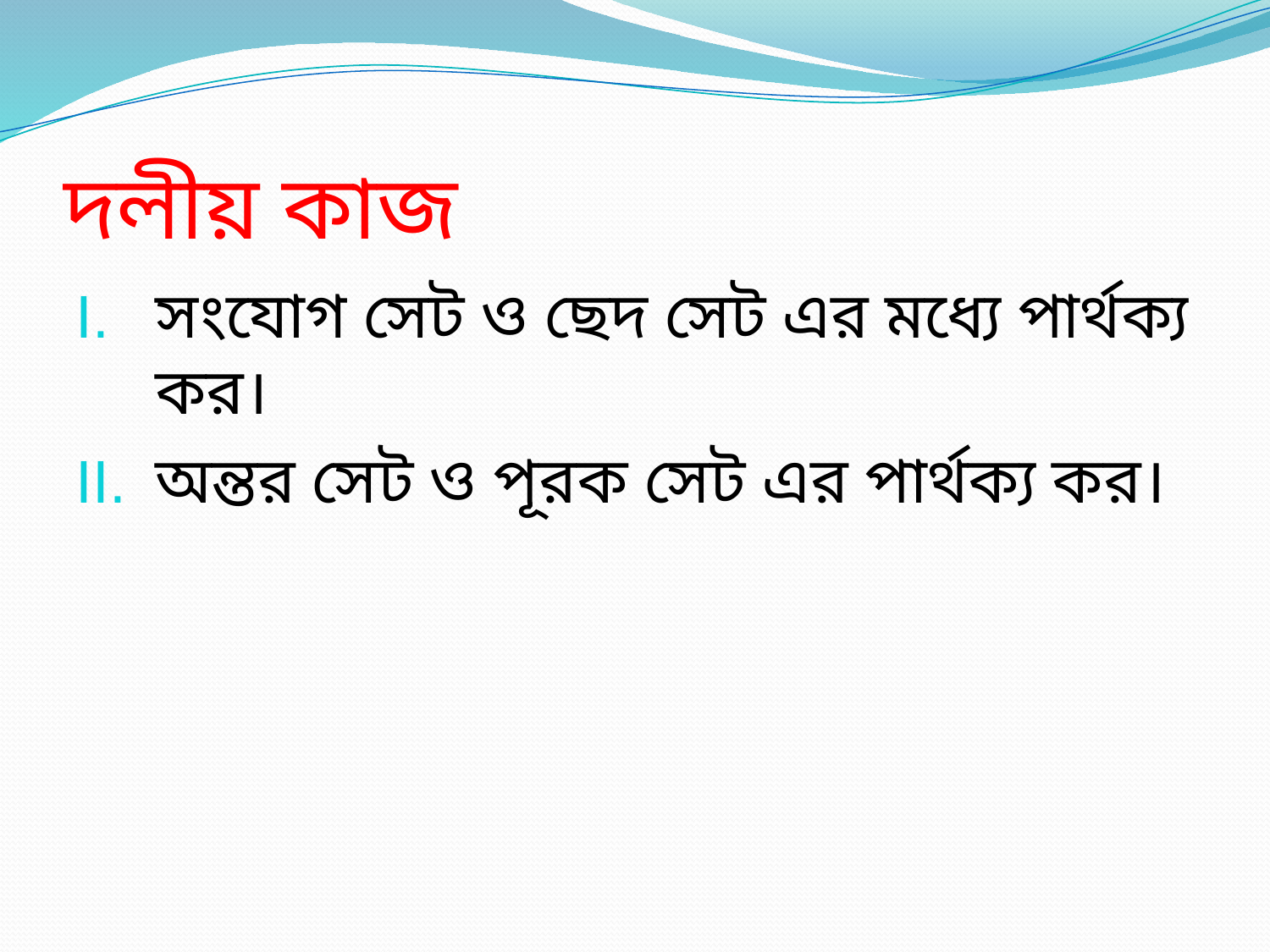

# দলীয় কাজ
সংযোগ সেট ও ছেদ সেট এর মধ্যে পার্থক্য কর।
অন্তর সেট ও পূরক সেট এর পার্থক্য কর।